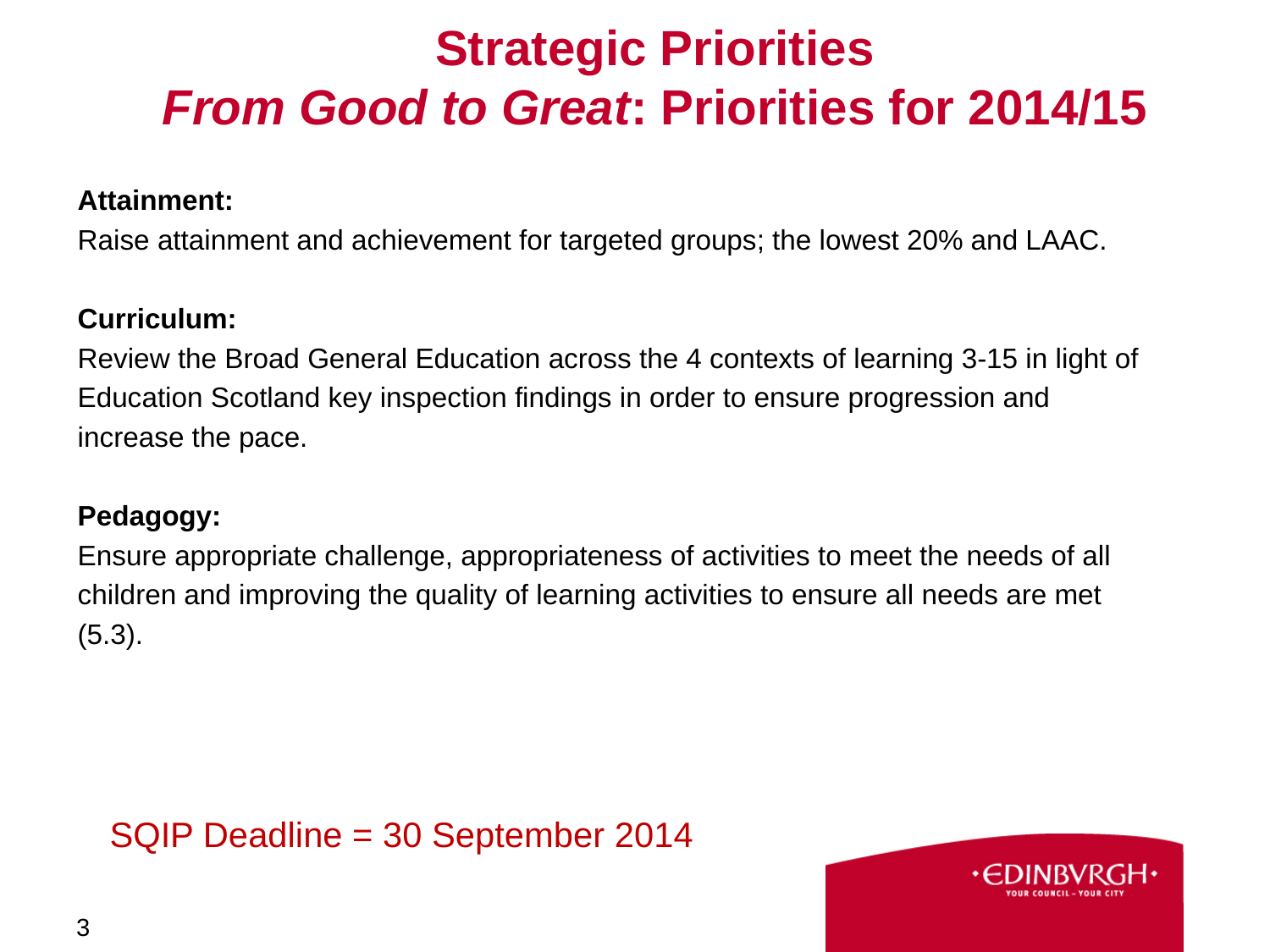

# Strategic Priorities From Good to Great: Priorities for 2014/15

Attainment:
Raise attainment and achievement for targeted groups; the lowest 20% and LAAC.

Curriculum:
Review the Broad General Education across the 4 contexts of learning 3-15 in light of
Education Scotland key inspection findings in order to ensure progression and
increase the pace.

Pedagogy:
Ensure appropriate challenge, appropriateness of activities to meet the needs of all
children and improving the quality of learning activities to ensure all needs are met
(5.3).

SQIP Deadline = 30 September 2014

3